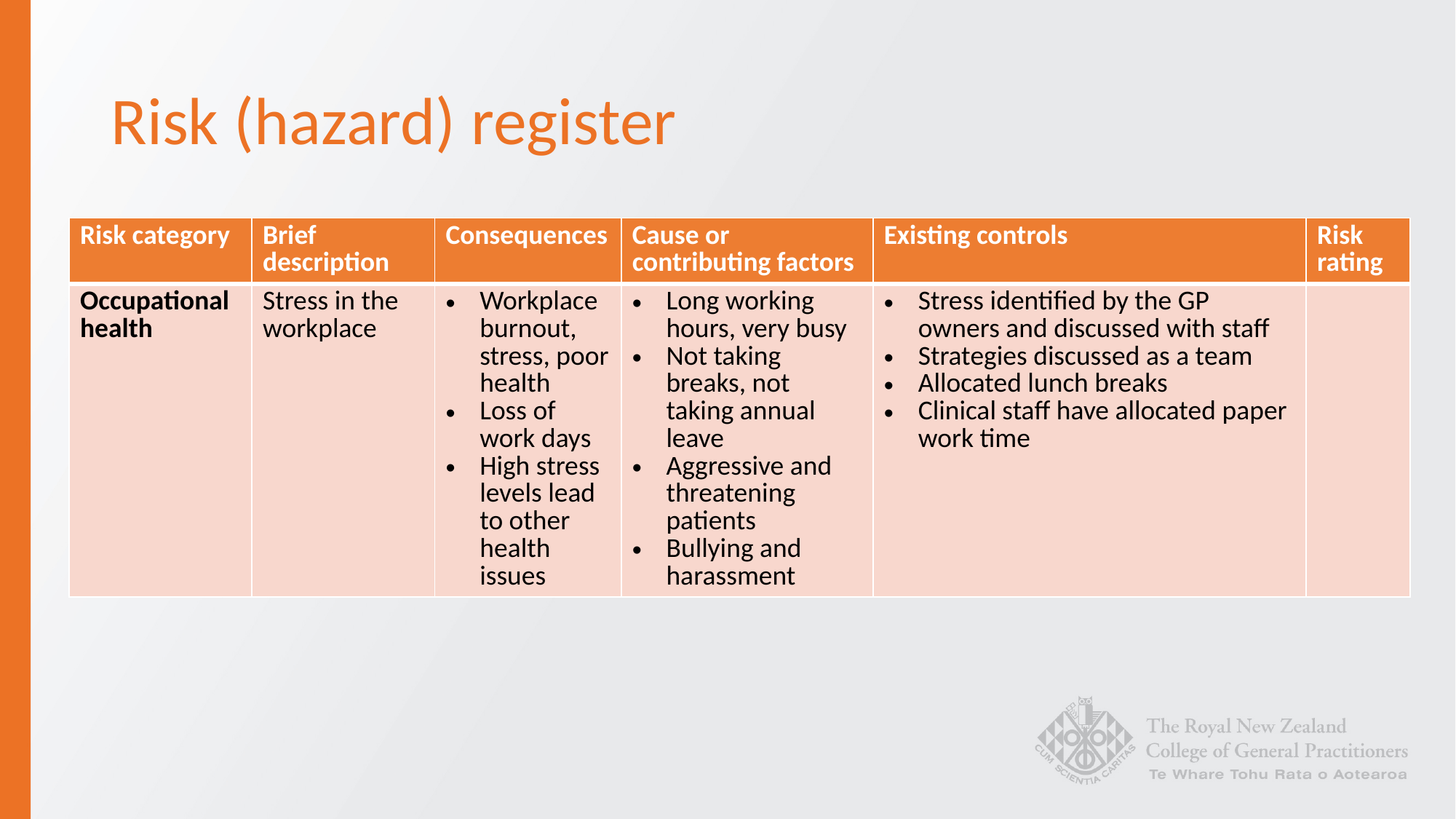

# Risk (hazard) register
| Risk category | Brief description | Consequences | Cause or contributing factors | Existing controls | Risk rating |
| --- | --- | --- | --- | --- | --- |
| Occupational health | Stress in the workplace | Workplace burnout, stress, poor health Loss of work days High stress levels lead to other health issues | Long working hours, very busy Not taking breaks, not taking annual leave Aggressive and threatening patients Bullying and harassment | Stress identified by the GP owners and discussed with staff Strategies discussed as a team Allocated lunch breaks Clinical staff have allocated paper work time |  |